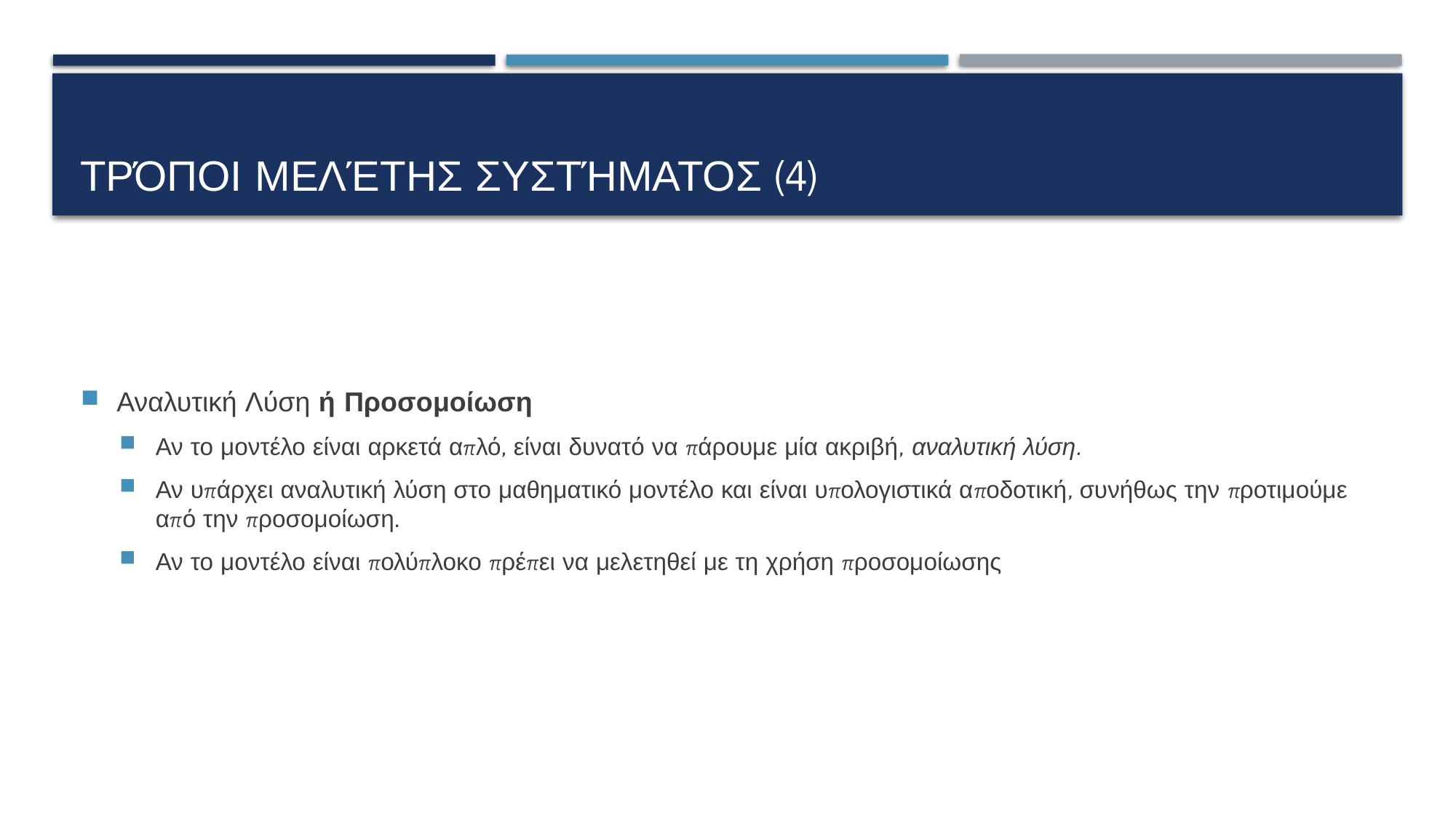

# Τρόποι μελέτης συστήματος (4)
Αναλυτική Λύση ή Προσομοίωση
Αν το μοντέλο είναι αρκετά απλό, είναι δυνατό να πάρουμε μία ακριβή, αναλυτική λύση.
Αν υπάρχει αναλυτική λύση στο μαθηματικό μοντέλο και είναι υπολογιστικά αποδοτική, συνήθως την προτιμούμε από την προσομοίωση.
Αν το μοντέλο είναι πολύπλοκο πρέπει να μελετηθεί με τη χρήση προσομοίωσης